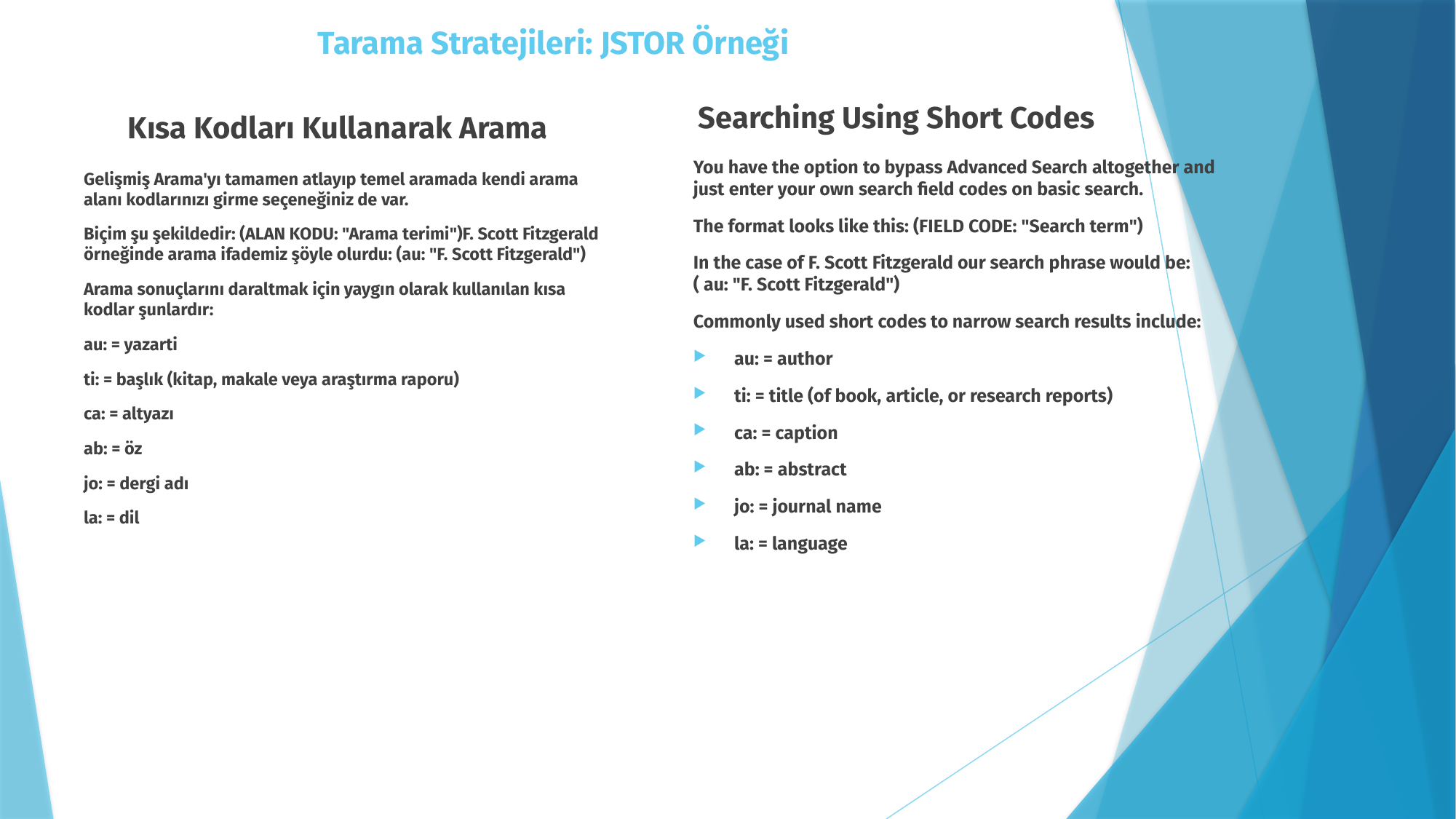

# Tarama Stratejileri: JSTOR Örneği
Searching Using Short Codes
Kısa Kodları Kullanarak Arama
You have the option to bypass Advanced Search altogether and just enter your own search field codes on basic search.
The format looks like this: (FIELD CODE: "Search term")
In the case of F. Scott Fitzgerald our search phrase would be: ( au: "F. Scott Fitzgerald")
Commonly used short codes to narrow search results include:
au: = author
ti: = title (of book, article, or research reports)
ca: = caption
ab: = abstract
jo: = journal name
la: = language
Gelişmiş Arama'yı tamamen atlayıp temel aramada kendi arama alanı kodlarınızı girme seçeneğiniz de var.
Biçim şu şekildedir: (ALAN KODU: "Arama terimi")F. Scott Fitzgerald örneğinde arama ifademiz şöyle olurdu: (au: "F. Scott Fitzgerald")
Arama sonuçlarını daraltmak için yaygın olarak kullanılan kısa kodlar şunlardır:
au: = yazarti
ti: = başlık (kitap, makale veya araştırma raporu)
ca: = altyazı
ab: = öz
jo: = dergi adı
la: = dil